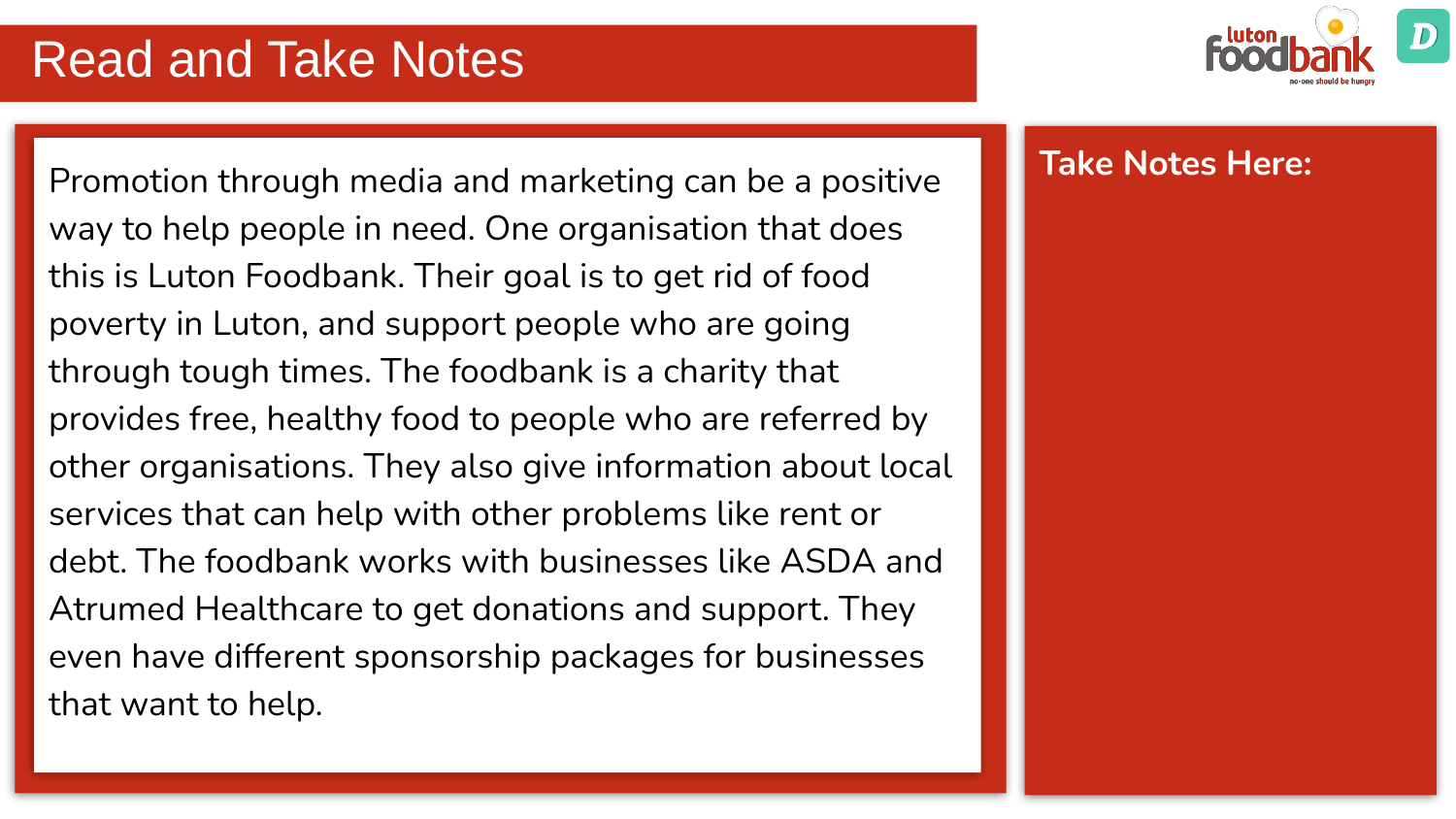

# Read and Take Notes
Promotion through media and marketing can be a positive way to help people in need. One organisation that does this is Luton Foodbank. Their goal is to get rid of food poverty in Luton, and support people who are going through tough times. The foodbank is a charity that provides free, healthy food to people who are referred by other organisations. They also give information about local services that can help with other problems like rent or debt. The foodbank works with businesses like ASDA and Atrumed Healthcare to get donations and support. They even have different sponsorship packages for businesses that want to help.